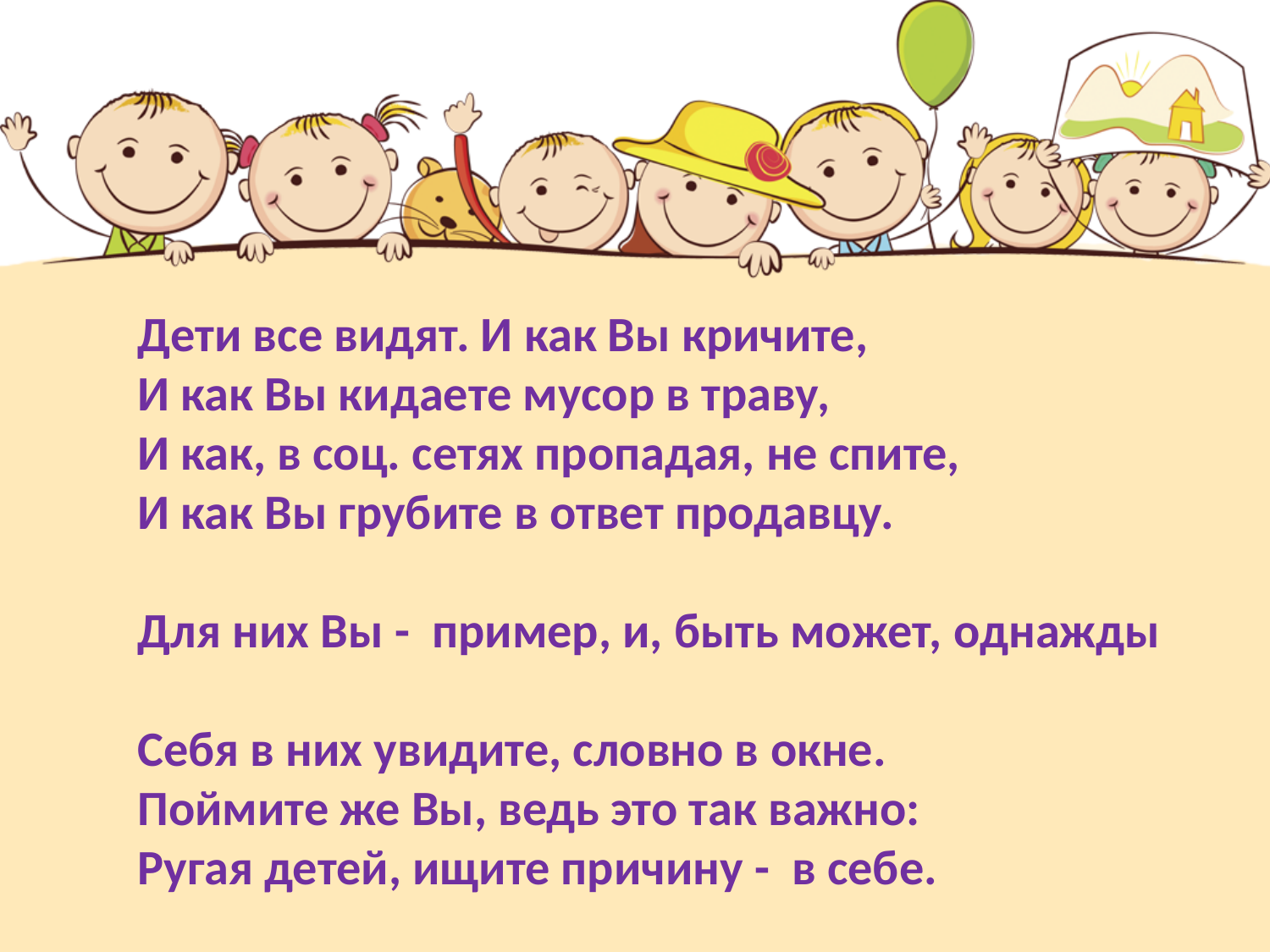

Дети все видят. И как Вы кричите,
И как Вы кидаете мусор в траву,
И как, в соц. сетях пропадая, не спите,
И как Вы грубите в ответ продавцу.

Для них Вы -  пример, и, быть может, однажды

Себя в них увидите, словно в окне.
Поймите же Вы, ведь это так важно:
Ругая детей, ищите причину -  в себе.